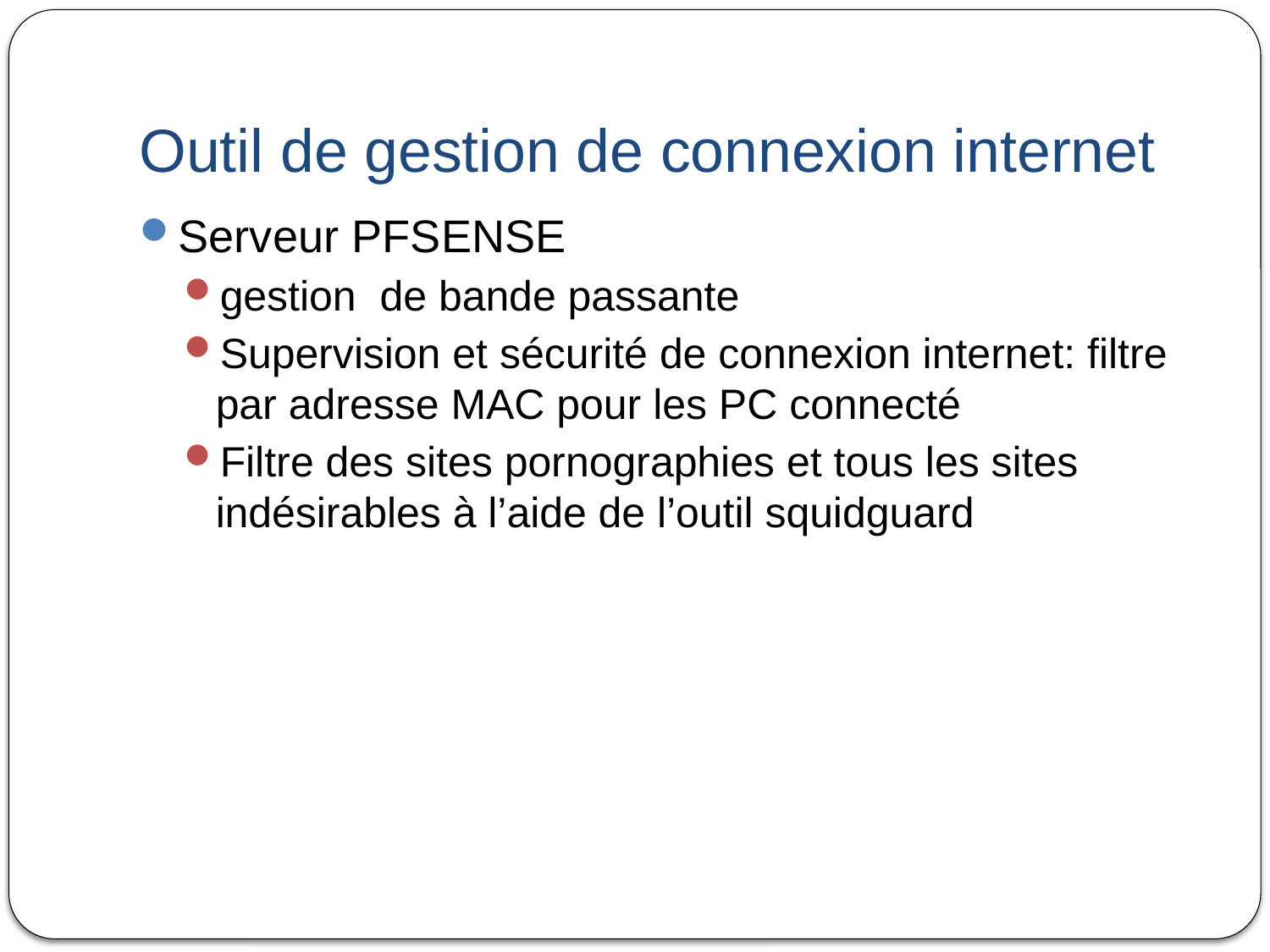

# Outil de gestion de connexion internet
Serveur PFSENSE
gestion  de bande passante
Supervision et sécurité de connexion internet: filtre par adresse MAC pour les PC connecté
Filtre des sites pornographies et tous les sites indésirables à l’aide de l’outil squidguard